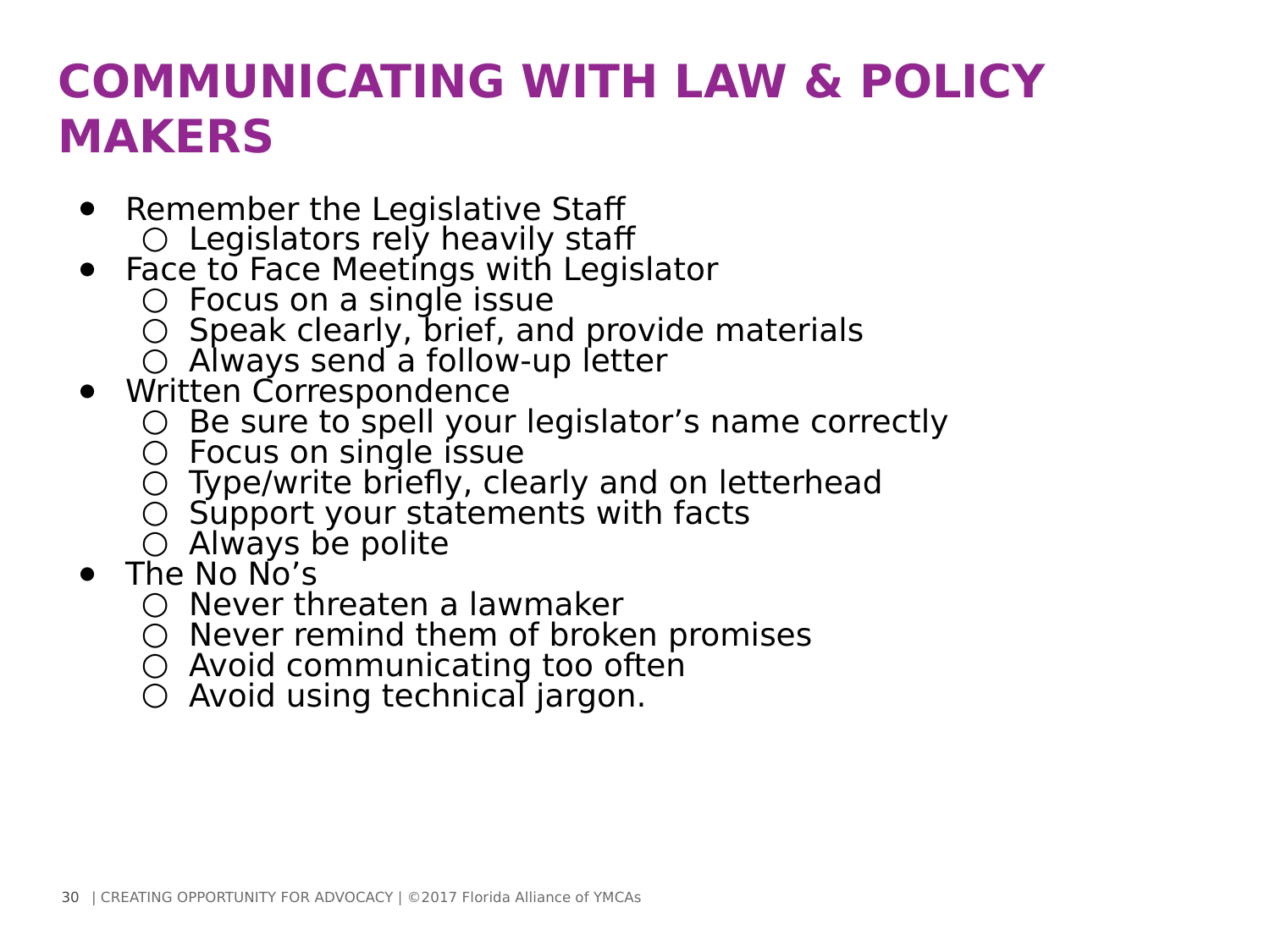

# COMMUNICATING WITH LAW & POLICY MAKERS
Remember the Legislative Staff
Legislators rely heavily staff
Face to Face Meetings with Legislator
Focus on a single issue
Speak clearly, brief, and provide materials
Always send a follow-up letter
Written Correspondence
Be sure to spell your legislator’s name correctly
Focus on single issue
Type/write briefly, clearly and on letterhead
Support your statements with facts
Always be polite
The No No’s
Never threaten a lawmaker
Never remind them of broken promises
Avoid communicating too often
Avoid using technical jargon.

30
| CREATING OPPORTUNITY FOR ADVOCACY | ©2017 Florida Alliance of YMCAs